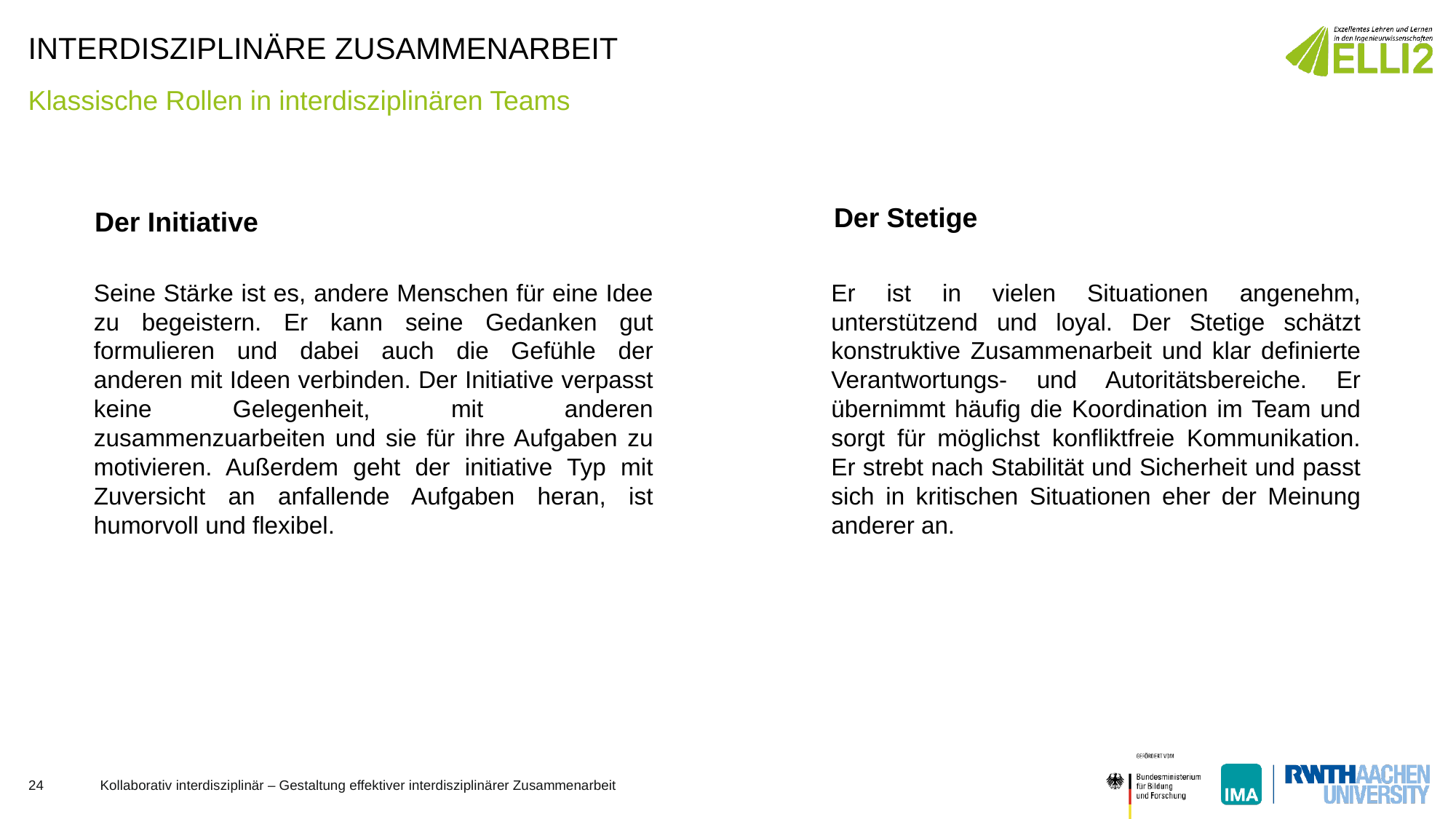

# Interdisziplinäre Zusammenarbeit
Klassische Rollen in interdisziplinären Teams

Der Stetige
Der Initiative
Seine Stärke ist es, andere Menschen für eine Idee zu begeistern. Er kann seine Gedanken gut formulieren und dabei auch die Gefühle der anderen mit Ideen verbinden. Der Initiative verpasst keine Gelegenheit, mit anderen zusammenzuarbeiten und sie für ihre Aufgaben zu motivieren. Außerdem geht der initiative Typ mit Zuversicht an anfallende Aufgaben heran, ist humorvoll und flexibel.
Er ist in vielen Situationen angenehm, unterstützend und loyal. Der Stetige schätzt konstruktive Zusammenarbeit und klar definierte Verantwortungs- und Autoritätsbereiche. Er übernimmt häufig die Koordination im Team und sorgt für möglichst konfliktfreie Kommunikation. Er strebt nach Stabilität und Sicherheit und passt sich in kritischen Situationen eher der Meinung anderer an.